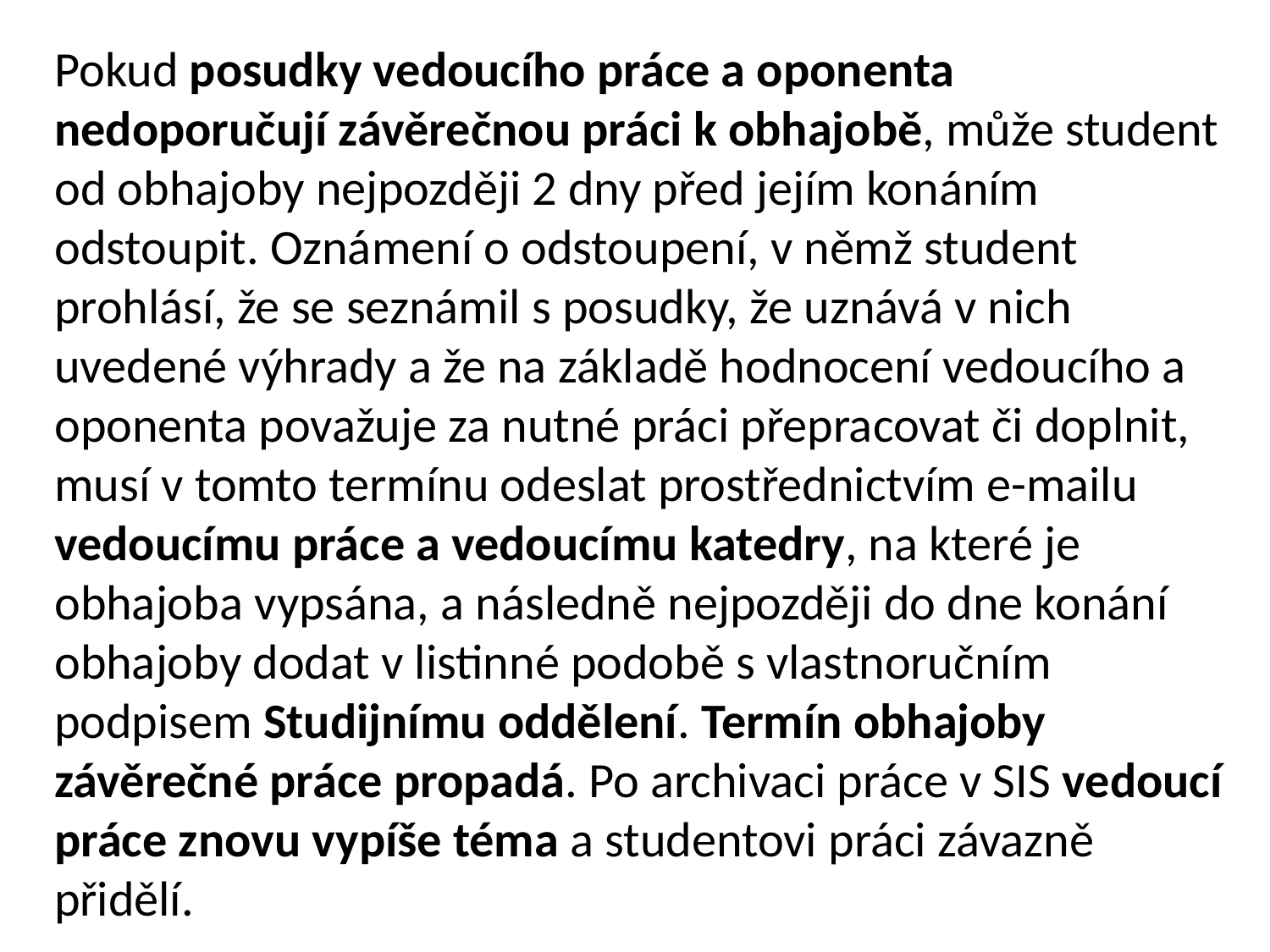

Pokud posudky vedoucího práce a oponenta nedoporučují závěrečnou práci k obhajobě, může student od obhajoby nejpozději 2 dny před jejím konáním odstoupit. Oznámení o odstoupení, v němž student prohlásí, že se seznámil s posudky, že uznává v nich uvedené výhrady a že na základě hodnocení vedoucího a oponenta považuje za nutné práci přepracovat či doplnit, musí v tomto termínu odeslat prostřednictvím e-mailu vedoucímu práce a vedoucímu katedry, na které je obhajoba vypsána, a následně nejpozději do dne konání obhajoby dodat v listinné podobě s vlastnoručním podpisem Studijnímu oddělení. Termín obhajoby závěrečné práce propadá. Po archivaci práce v SIS vedoucí práce znovu vypíše téma a studentovi práci závazně přidělí.